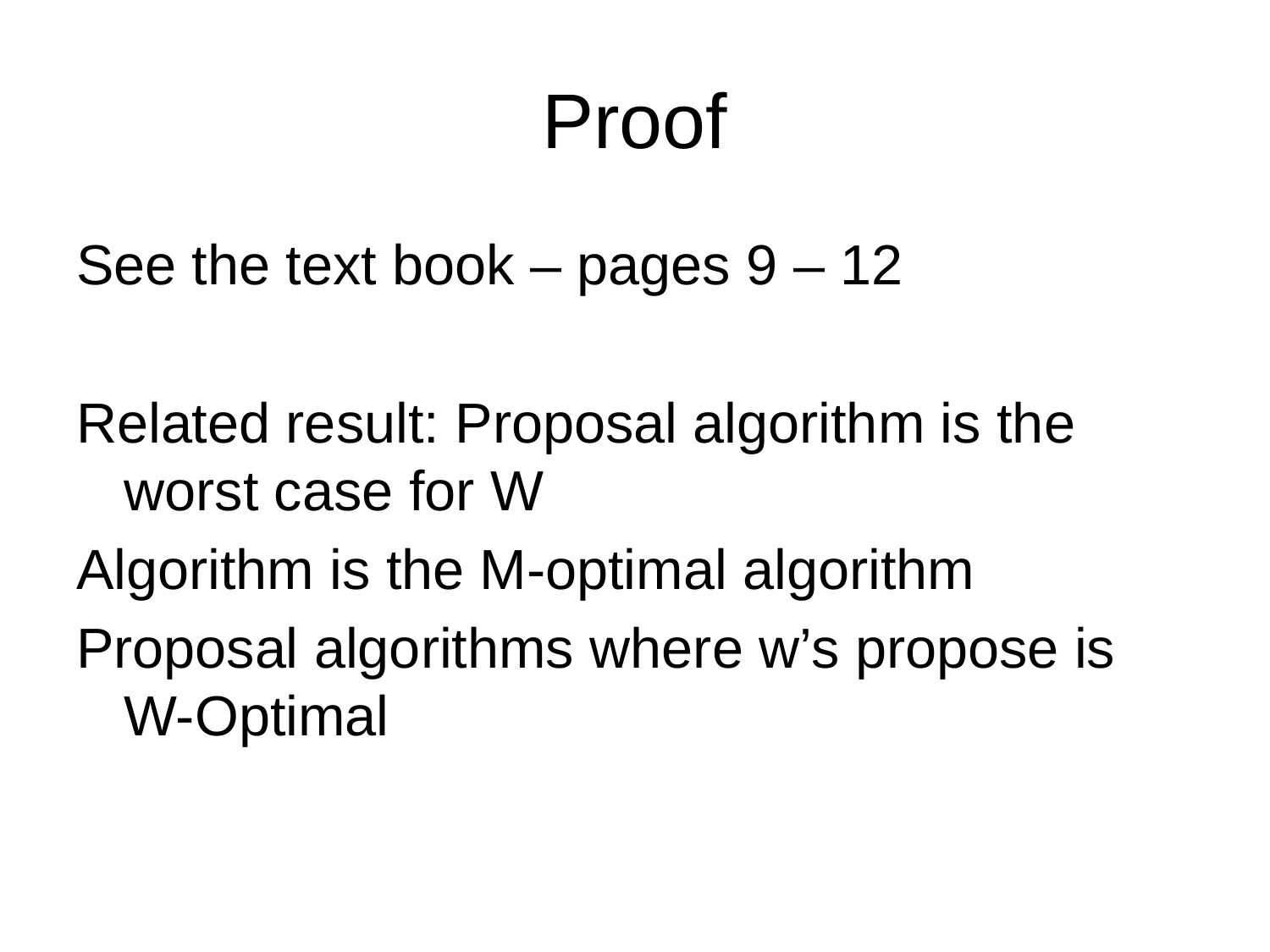

# Proof
See the text book – pages 9 – 12

Related result: Proposal algorithm is the worst case for W
Algorithm is the M-optimal algorithm
Proposal algorithms where w’s propose is W-Optimal